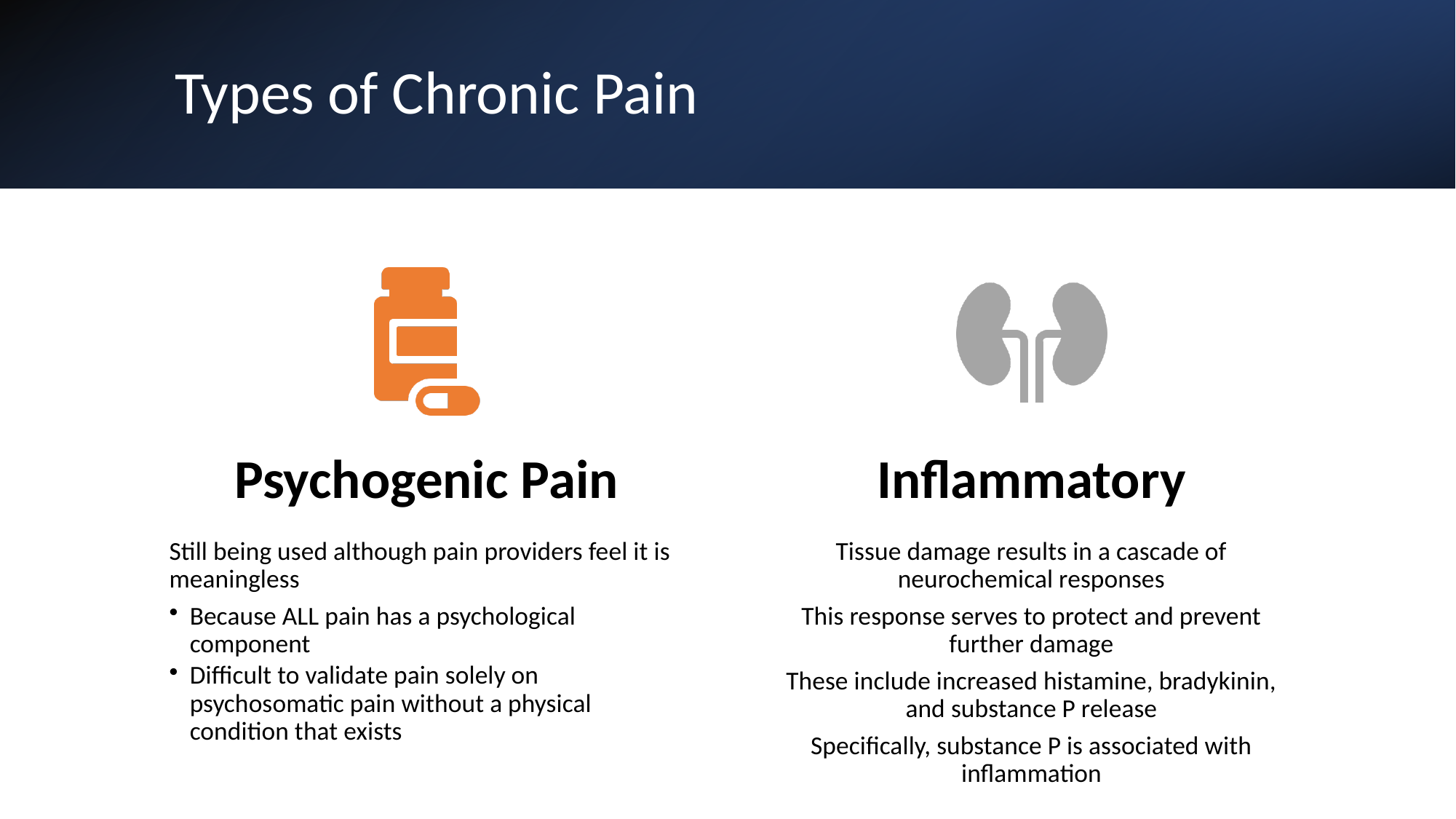

# Types of Chronic Pain
Psychogenic Pain
Still being used although pain providers feel it is meaningless
Because ALL pain has a psychological component
Difficult to validate pain solely on psychosomatic pain without a physical condition that exists
Inflammatory
Tissue damage results in a cascade of neurochemical responses
This response serves to protect and prevent further damage
These include increased histamine, bradykinin, and substance P release
Specifically, substance P is associated with inflammation